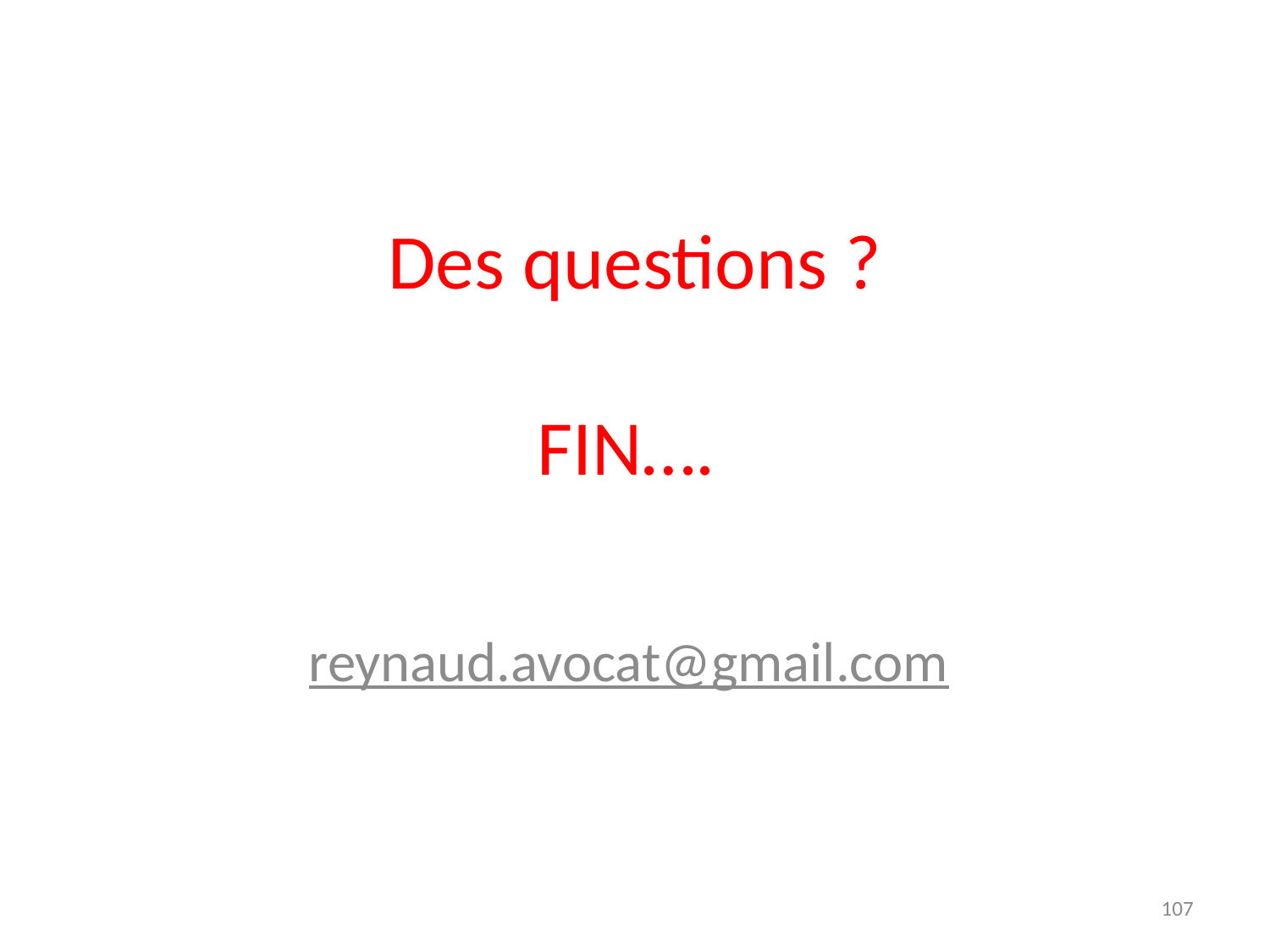

# Des questions ? FIN….

reynaud.avocat@gmail.com

107